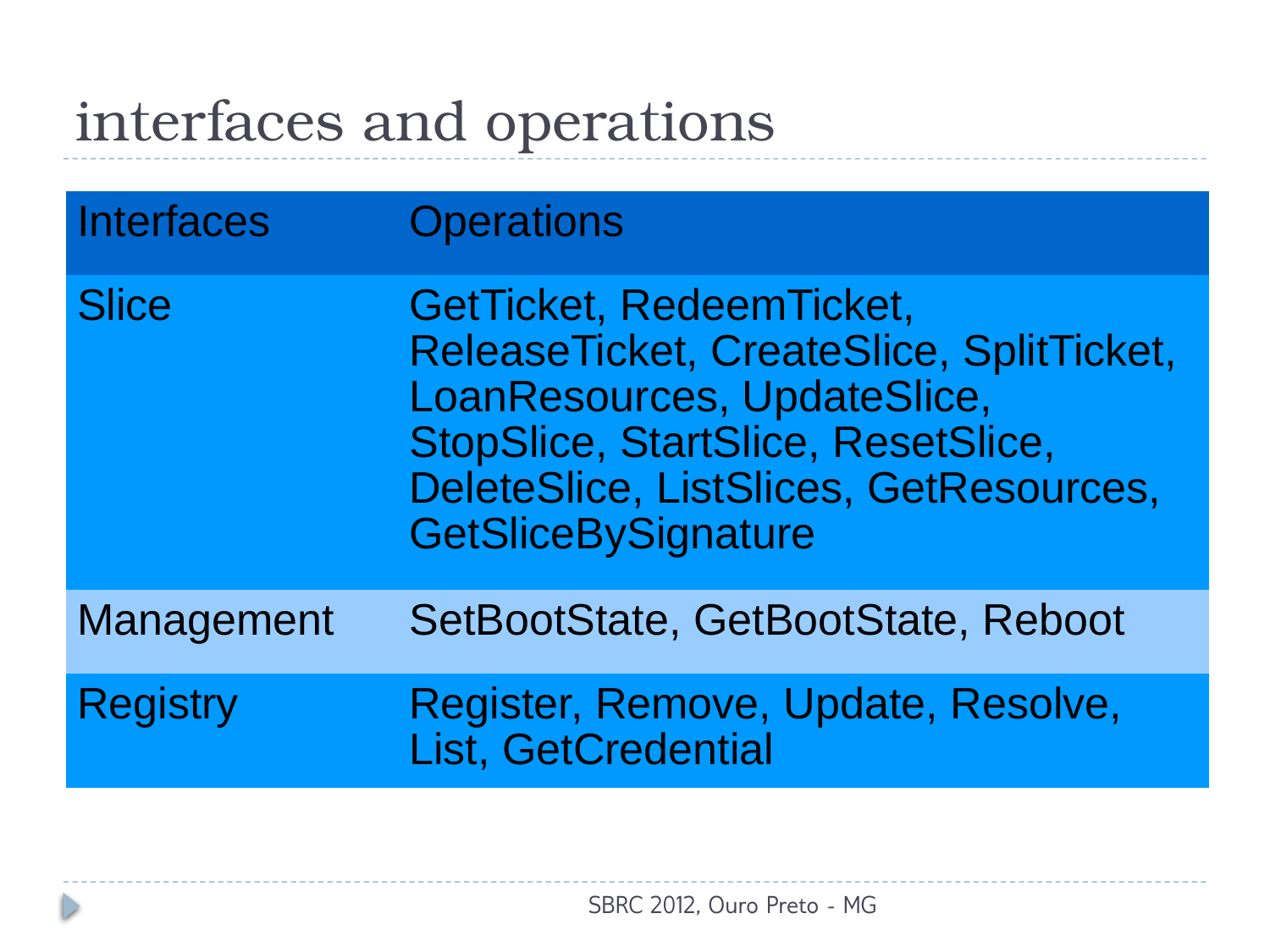

# interfaces and operations
| Interfaces | Operations |
| --- | --- |
| Slice | GetTicket, RedeemTicket, ReleaseTicket, CreateSlice, SplitTicket, LoanResources, UpdateSlice, StopSlice, StartSlice, ResetSlice, DeleteSlice, ListSlices, GetResources, GetSliceBySignature |
| Management | SetBootState, GetBootState, Reboot |
| Registry | Register, Remove, Update, Resolve, List, GetCredential |
SBRC 2012, Ouro Preto - MG